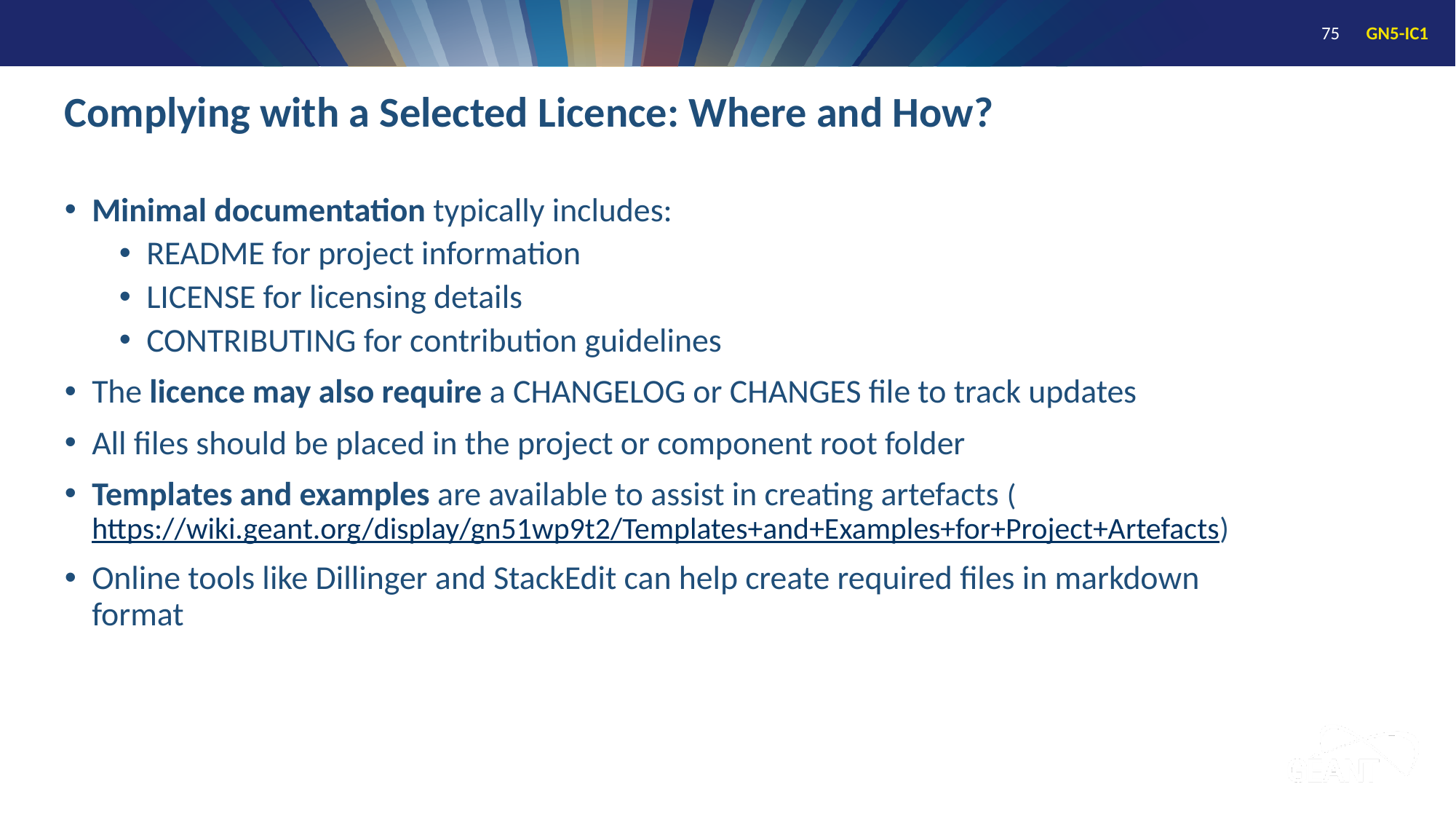

# Complying with a Selected Licence: Where and How?
Minimal documentation typically includes:
README for project information
LICENSE for licensing details
CONTRIBUTING for contribution guidelines
The licence may also require a CHANGELOG or CHANGES file to track updates
All files should be placed in the project or component root folder
Templates and examples are available to assist in creating artefacts (https://wiki.geant.org/display/gn51wp9t2/Templates+and+Examples+for+Project+Artefacts)
Online tools like Dillinger and StackEdit can help create required files in markdown format